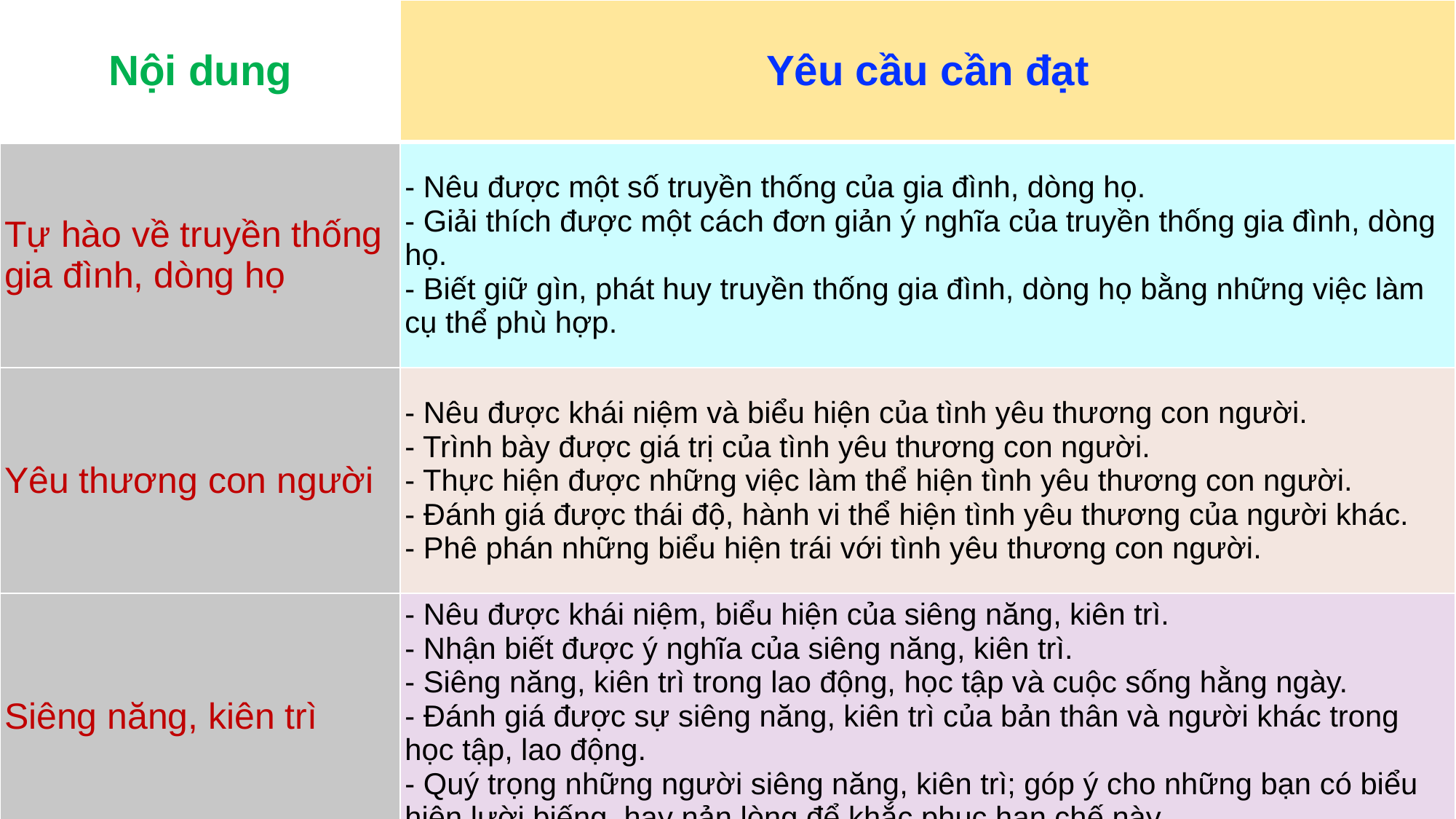

| Nội dung | Yêu cầu cần đạt |
| --- | --- |
| Tự hào về truyền thống gia đình, dòng họ | - Nêu được một số truyền thống của gia đình, dòng họ. - Giải thích được một cách đơn giản ý nghĩa của truyền thống gia đình, dòng họ. - Biết giữ gìn, phát huy truyền thống gia đình, dòng họ bằng những việc làm cụ thể phù hợp. |
| Yêu thương con người | - Nêu được khái niệm và biểu hiện của tình yêu thương con người. - Trình bày được giá trị của tình yêu thương con người. - Thực hiện được những việc làm thể hiện tình yêu thương con người. - Đánh giá được thái độ, hành vi thể hiện tình yêu thương của người khác. - Phê phán những biểu hiện trái với tình yêu thương con người. |
| Siêng năng, kiên trì | - Nêu được khái niệm, biểu hiện của siêng năng, kiên trì. - Nhận biết được ý nghĩa của siêng năng, kiên trì. - Siêng năng, kiên trì trong lao động, học tập và cuộc sống hằng ngày. - Đánh giá được sự siêng năng, kiên trì của bản thân và người khác trong học tập, lao động. - Quý trọng những người siêng năng, kiên trì; góp ý cho những bạn có biểu hiện lười biếng, hay nản lòng để khắc phục hạn chế này. |